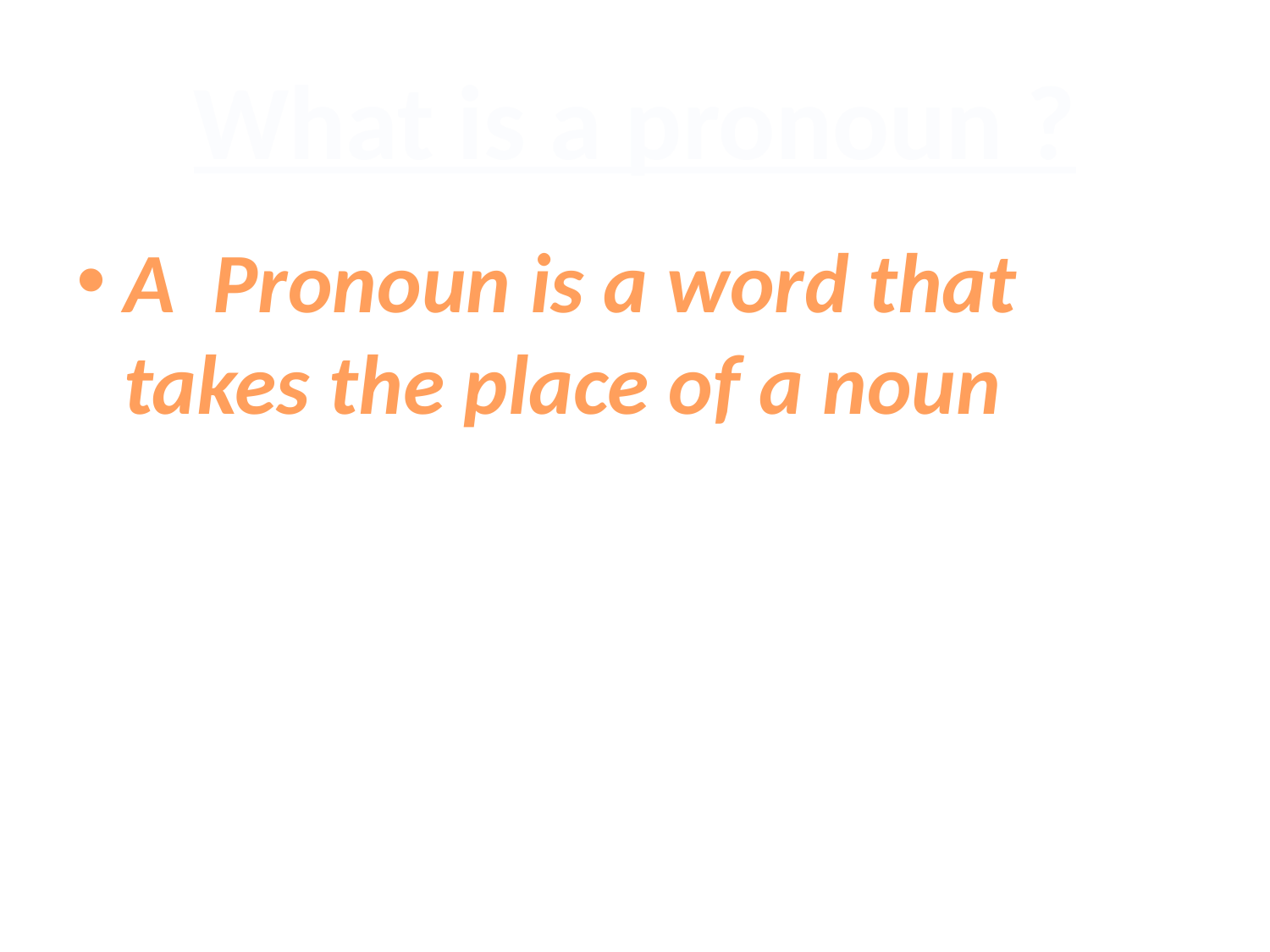

# What is a pronoun ?
A  Pronoun is a word that takes the place of a noun